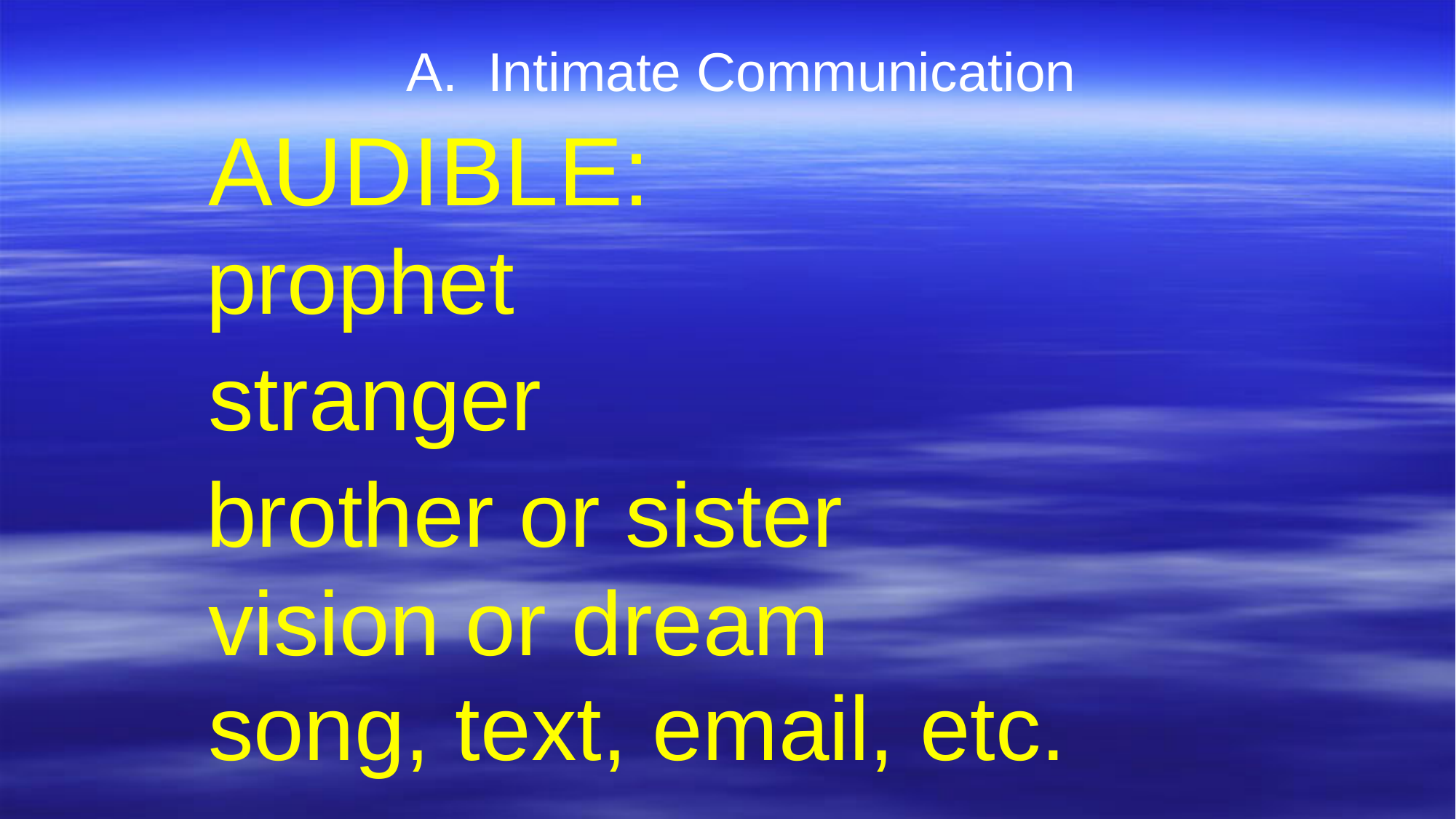

A.  Intimate Communication

AUDIBLE:
prophet
stranger
brother or sister
vision or dream
song, text, email, etc.